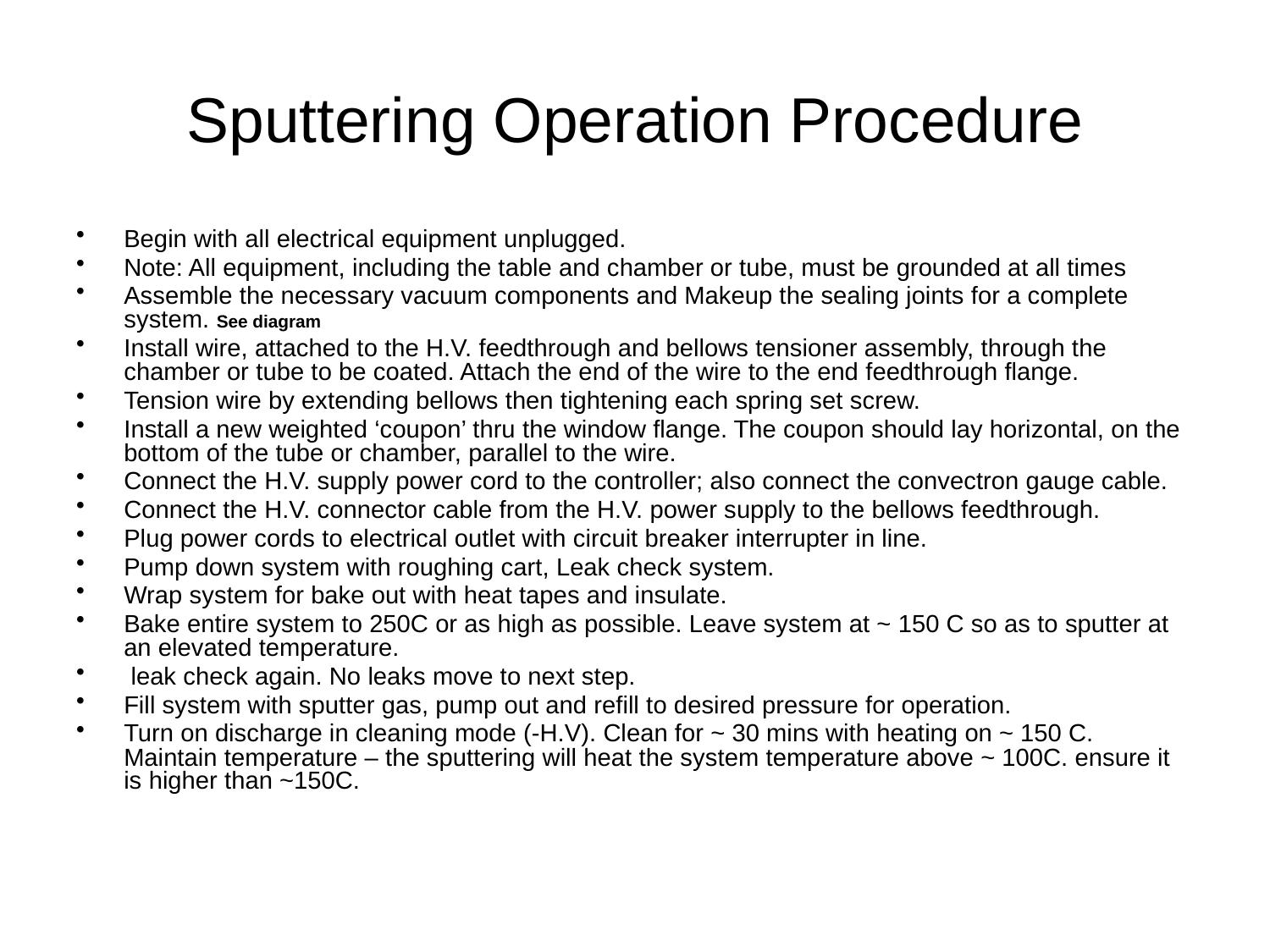

# Sputtering Operation Procedure
Begin with all electrical equipment unplugged.
Note: All equipment, including the table and chamber or tube, must be grounded at all times
Assemble the necessary vacuum components and Makeup the sealing joints for a complete system. See diagram
Install wire, attached to the H.V. feedthrough and bellows tensioner assembly, through the chamber or tube to be coated. Attach the end of the wire to the end feedthrough flange.
Tension wire by extending bellows then tightening each spring set screw.
Install a new weighted ‘coupon’ thru the window flange. The coupon should lay horizontal, on the bottom of the tube or chamber, parallel to the wire.
Connect the H.V. supply power cord to the controller; also connect the convectron gauge cable.
Connect the H.V. connector cable from the H.V. power supply to the bellows feedthrough.
Plug power cords to electrical outlet with circuit breaker interrupter in line.
Pump down system with roughing cart, Leak check system.
Wrap system for bake out with heat tapes and insulate.
Bake entire system to 250C or as high as possible. Leave system at ~ 150 C so as to sputter at an elevated temperature.
 leak check again. No leaks move to next step.
Fill system with sputter gas, pump out and refill to desired pressure for operation.
Turn on discharge in cleaning mode (-H.V). Clean for ~ 30 mins with heating on ~ 150 C. Maintain temperature – the sputtering will heat the system temperature above ~ 100C. ensure it is higher than ~150C.